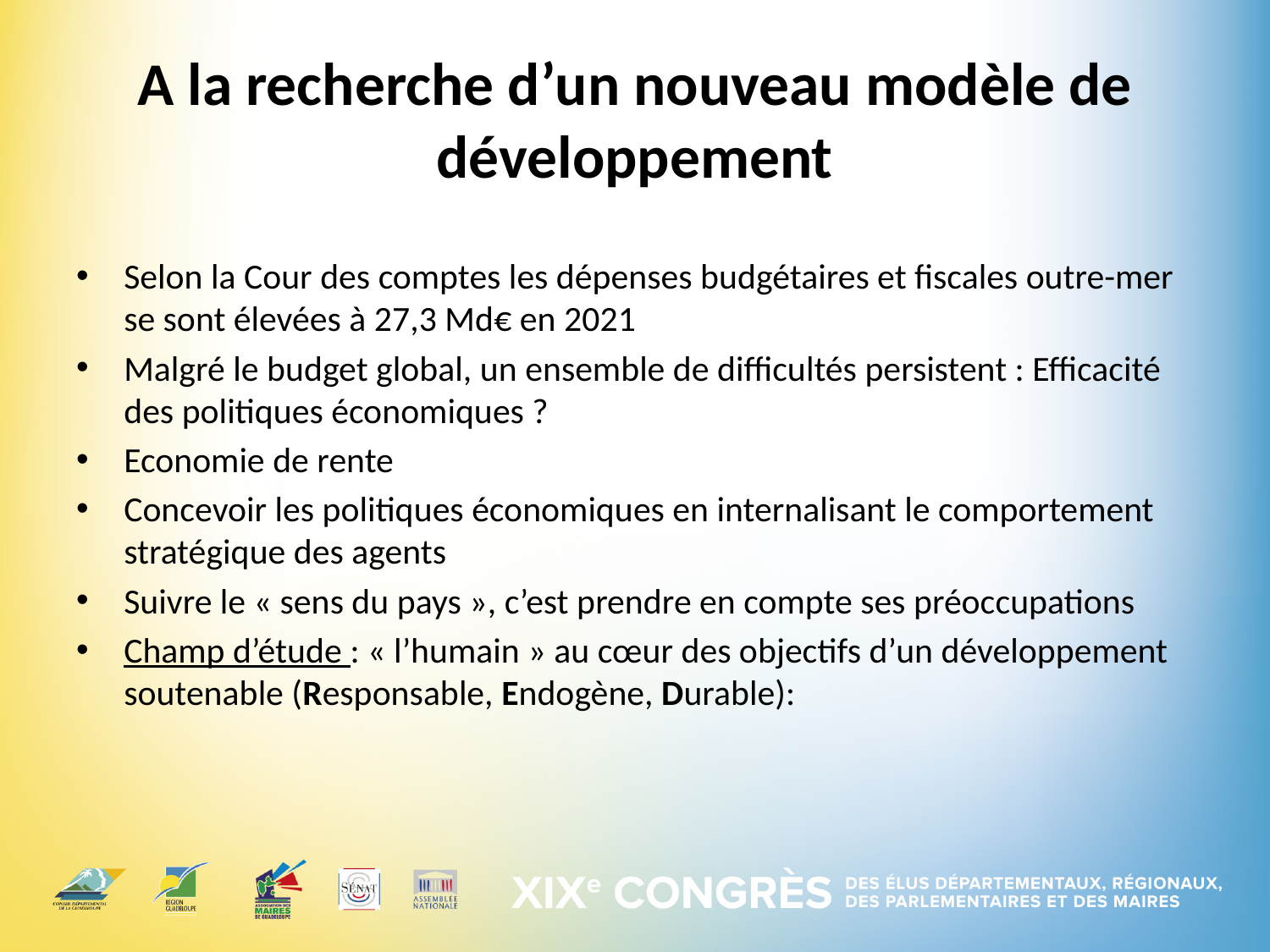

# A la recherche d’un nouveau modèle de développement
Selon la Cour des comptes les dépenses budgétaires et fiscales outre-mer se sont élevées à 27,3 Md€ en 2021
Malgré le budget global, un ensemble de difficultés persistent : Efficacité des politiques économiques ?
Economie de rente
Concevoir les politiques économiques en internalisant le comportement stratégique des agents
Suivre le « sens du pays », c’est prendre en compte ses préoccupations
Champ d’étude : « l’humain » au cœur des objectifs d’un développement soutenable (Responsable, Endogène, Durable):